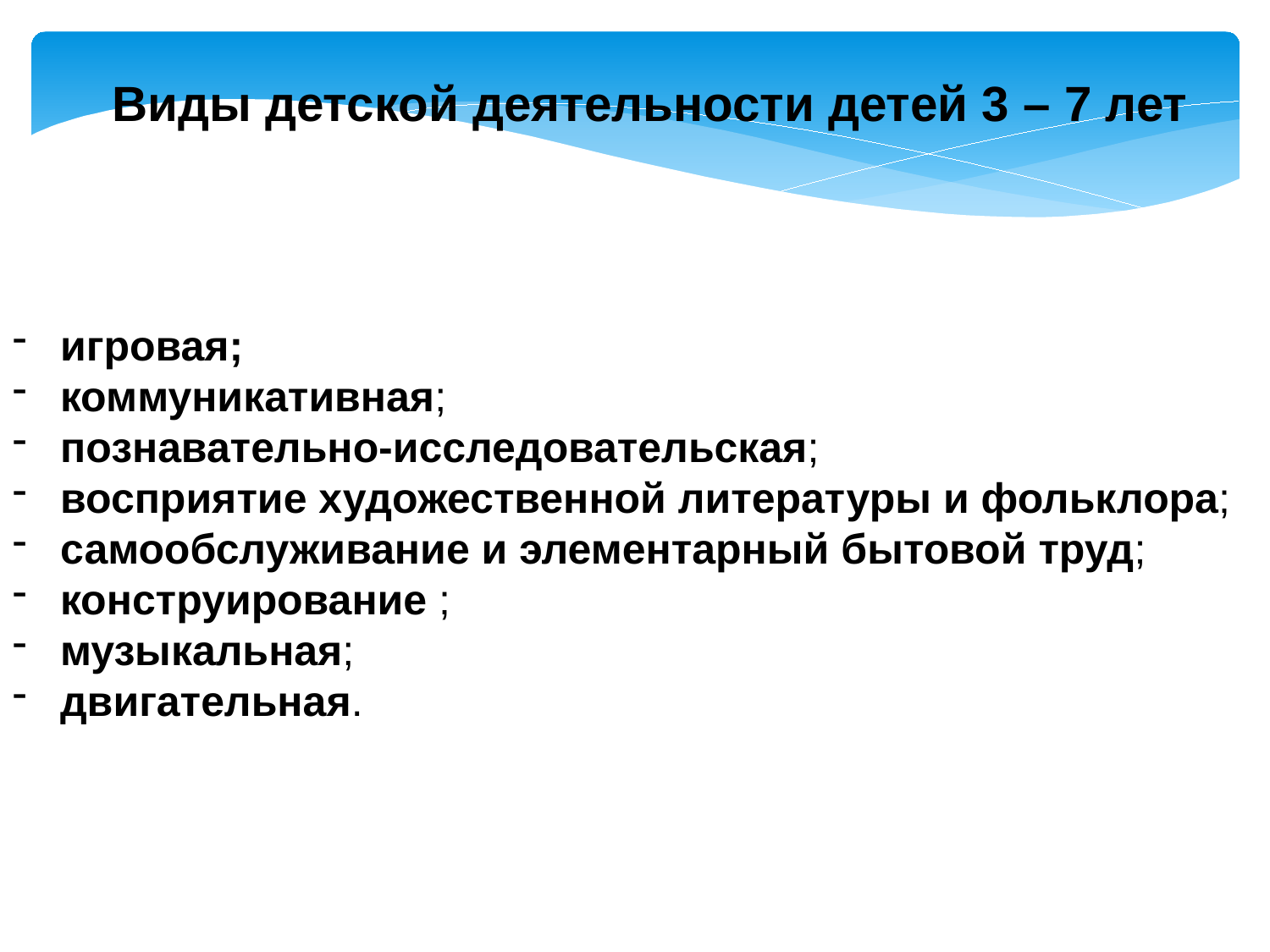

Виды детской деятельности детей 3 – 7 лет

игровая;
коммуникативная;
познавательно-исследовательская;
восприятие художественной литературы и фольклора;
самообслуживание и элементарный бытовой труд;
конструирование ;
музыкальная;
двигательная.